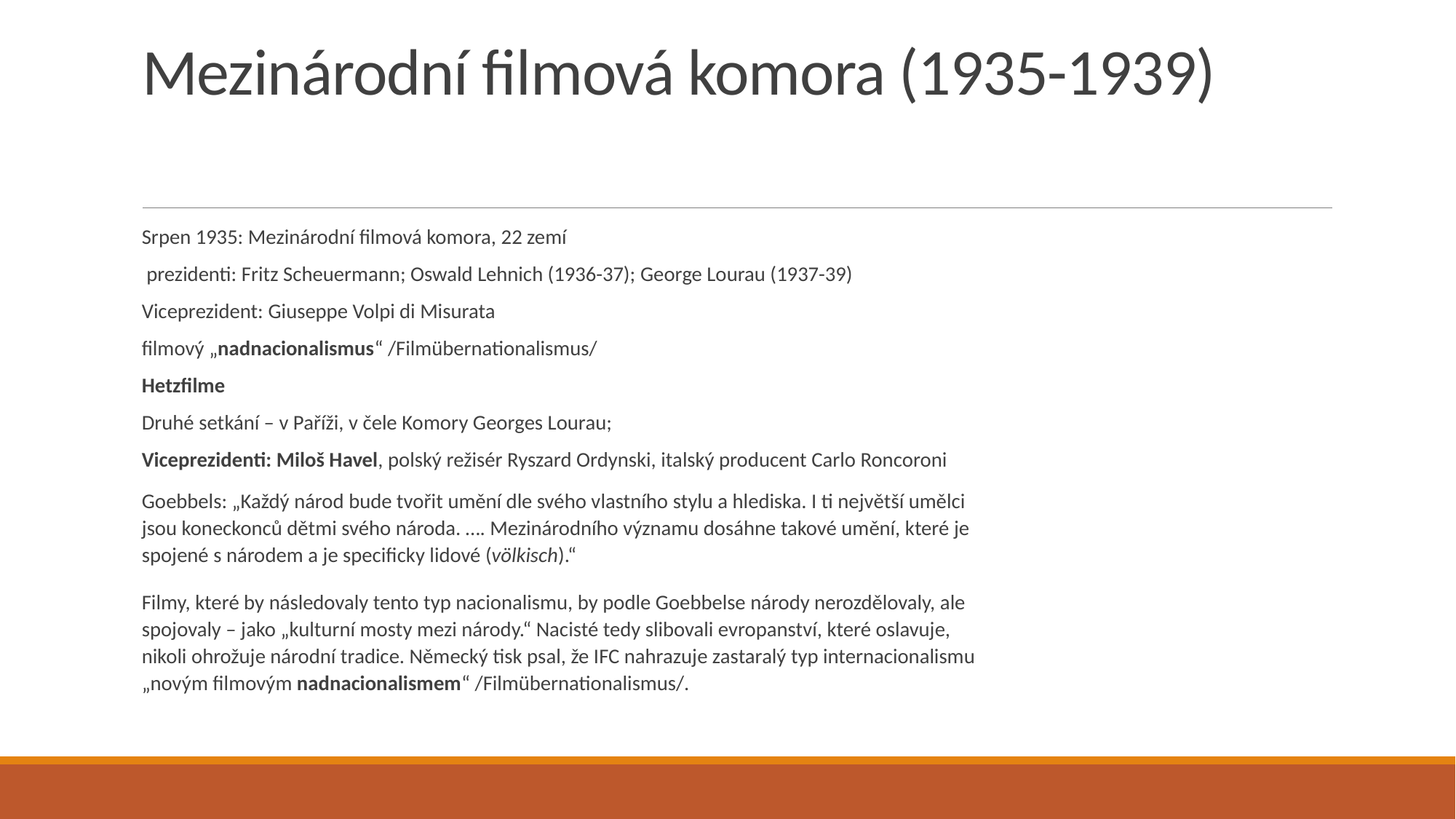

# Mezinárodní filmová komora (1935-1939)
Srpen 1935: Mezinárodní filmová komora, 22 zemí
 prezidenti: Fritz Scheuermann; Oswald Lehnich (1936-37); George Lourau (1937-39)
Viceprezident: Giuseppe Volpi di Misurata
filmový „nadnacionalismus“ /Filmübernationalismus/
Hetzfilme
Druhé setkání – v Paříži, v čele Komory Georges Lourau;
Viceprezidenti: Miloš Havel, polský režisér Ryszard Ordynski, italský producent Carlo Roncoroni
Goebbels: „Každý národ bude tvořit umění dle svého vlastního stylu a hlediska. I ti největší umělci jsou koneckonců dětmi svého národa. …. Mezinárodního významu dosáhne takové umění, které je spojené s národem a je specificky lidové (völkisch).“
Filmy, které by následovaly tento typ nacionalismu, by podle Goebbelse národy nerozdělovaly, ale spojovaly – jako „kulturní mosty mezi národy.“ Nacisté tedy slibovali evropanství, které oslavuje, nikoli ohrožuje národní tradice. Německý tisk psal, že IFC nahrazuje zastaralý typ internacionalismu „novým filmovým nadnacionalismem“ /Filmübernationalismus/.